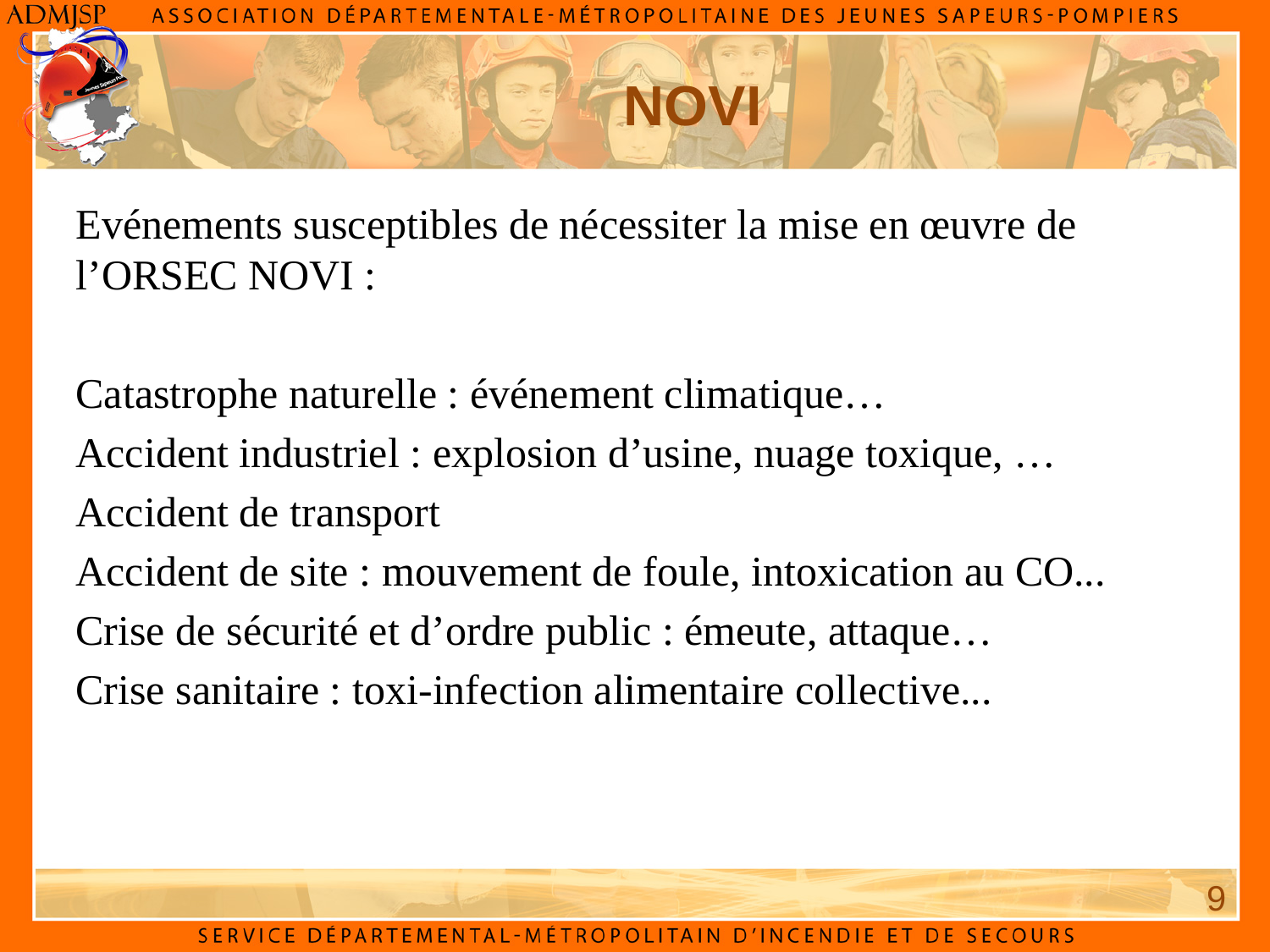

NOVI
Evénements susceptibles de nécessiter la mise en œuvre de l’ORSEC NOVI :

Catastrophe naturelle : événement climatique…
Accident industriel : explosion d’usine, nuage toxique, …
Accident de transport
Accident de site : mouvement de foule, intoxication au CO...
Crise de sécurité et d’ordre public : émeute, attaque…
Crise sanitaire : toxi-infection alimentaire collective...
9